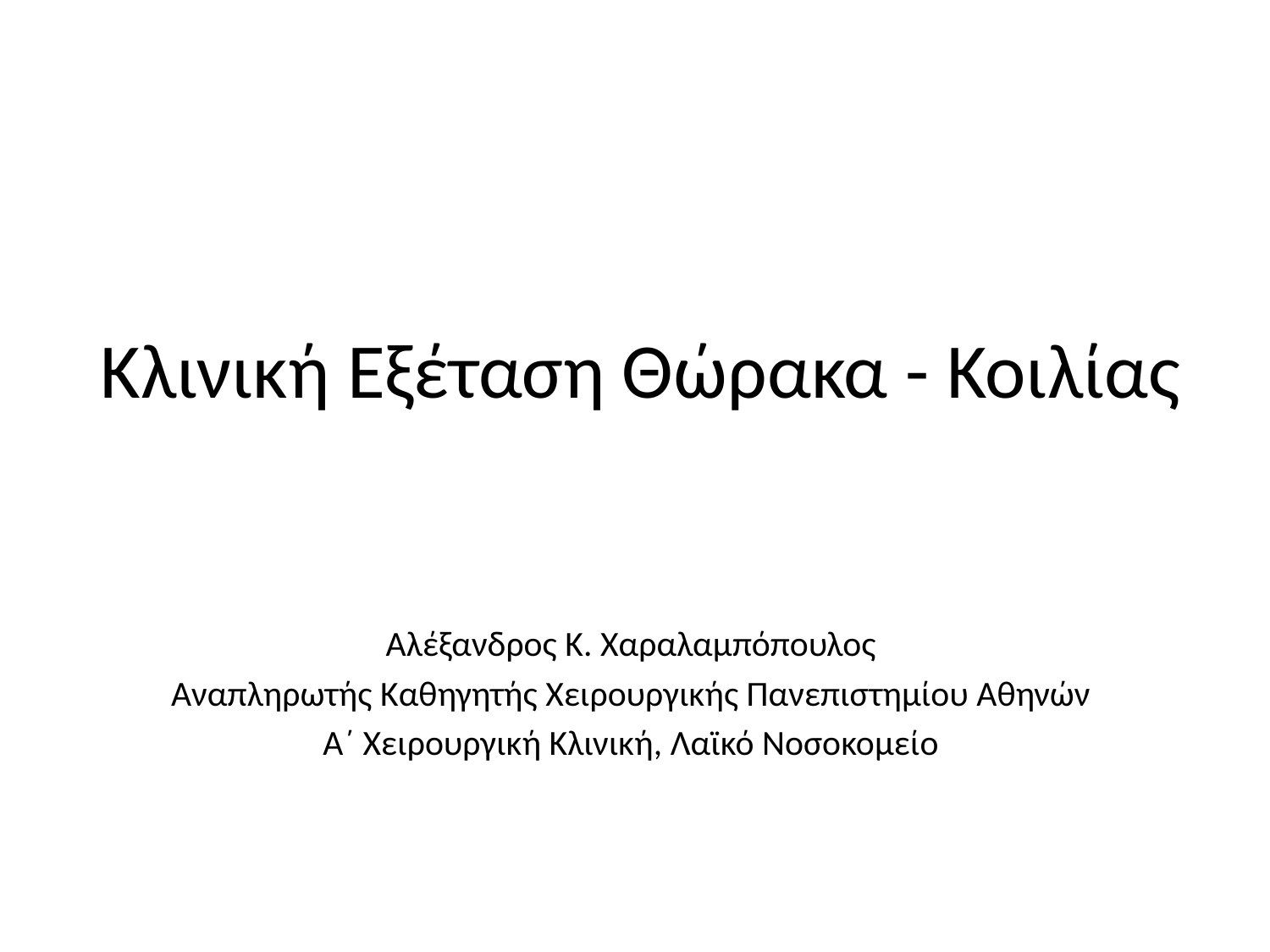

# Κλινική Εξέταση Θώρακα - Κοιλίας
Αλέξανδρος Κ. Χαραλαμπόπουλος
Αναπληρωτής Καθηγητής Χειρουργικής Πανεπιστημίου Αθηνών
Α΄ Χειρουργική Κλινική, Λαϊκό Νοσοκομείο